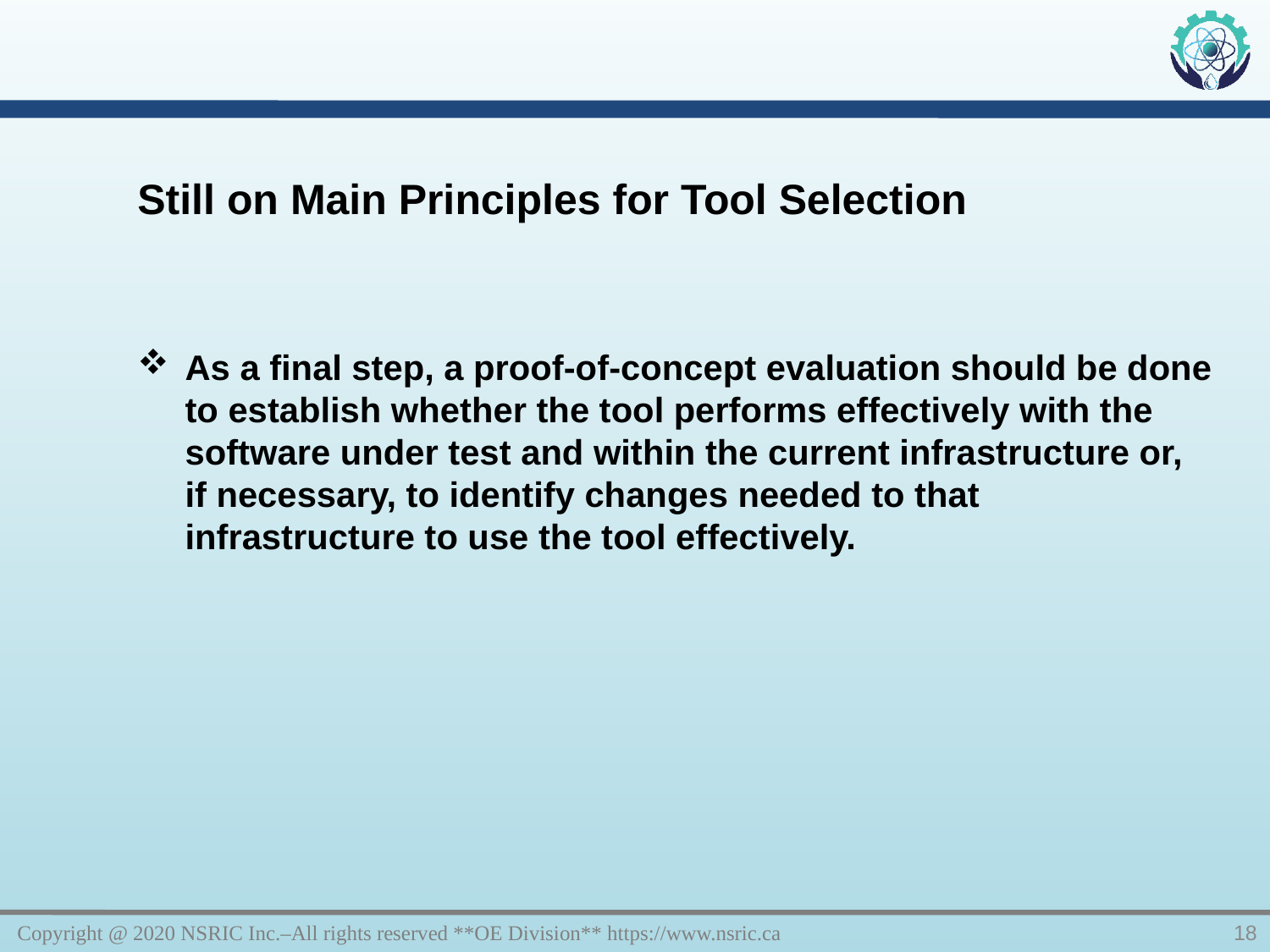

Still on Main Principles for Tool Selection

As a final step, a proof-of-concept evaluation should be done to establish whether the tool performs effectively with the software under test and within the current infrastructure or, if necessary, to identify changes needed to that infrastructure to use the tool effectively.
Copyright @ 2020 NSRIC Inc.–All rights reserved **OE Division** https://www.nsric.ca
18